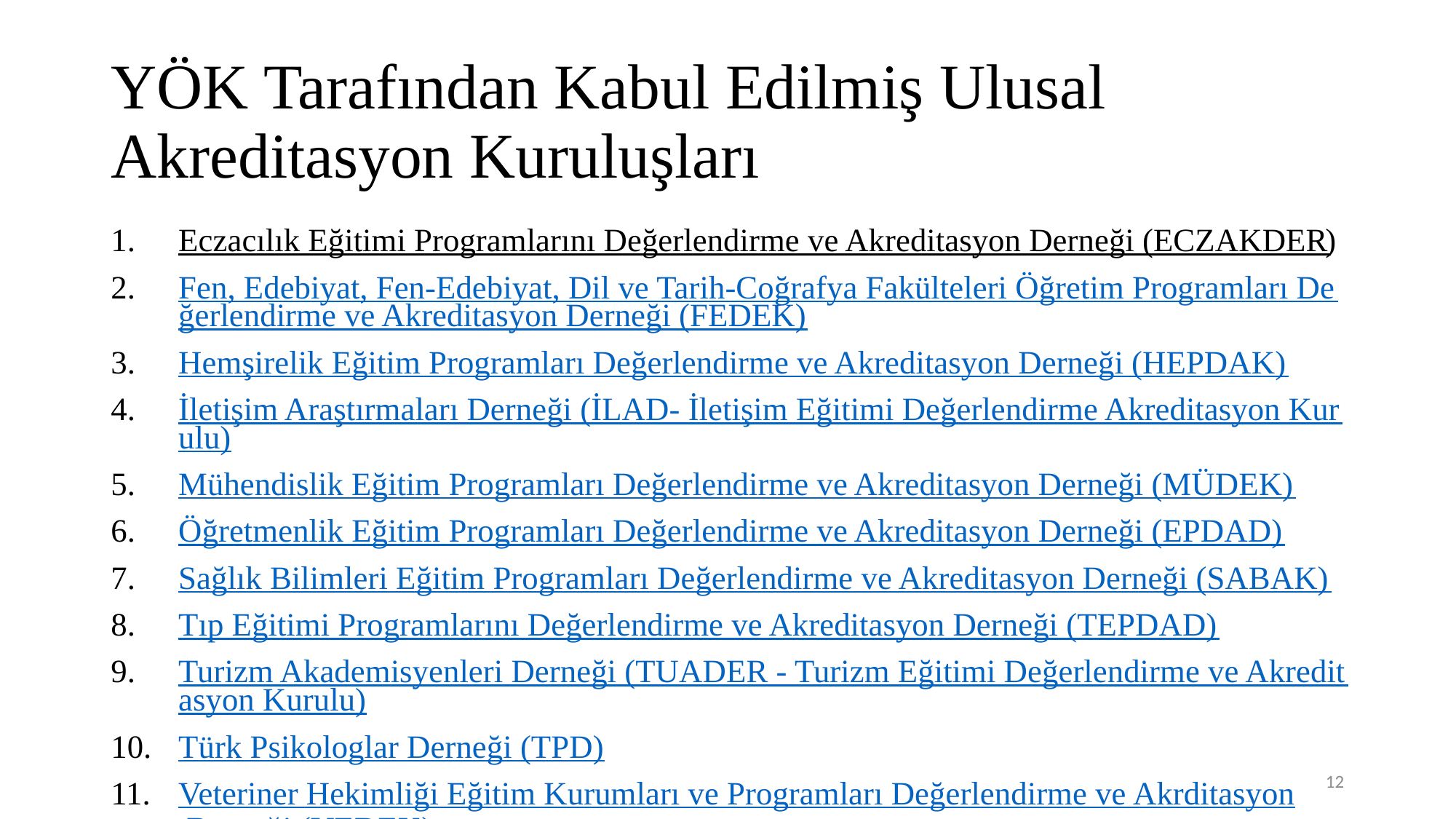

# YÖK Tarafından Kabul Edilmiş Ulusal Akreditasyon Kuruluşları
Eczacılık Eğitimi Programlarını Değerlendirme ve Akreditasyon Derneği (ECZAKDER)
Fen, Edebiyat, Fen-Edebiyat, Dil ve Tarih-Coğrafya Fakülteleri Öğretim Programları Değerlendirme ve Akreditasyon Derneği (FEDEK)
Hemşirelik Eğitim Programları Değerlendirme ve Akreditasyon Derneği (HEPDAK)
İletişim Araştırmaları Derneği (İLAD- İletişim Eğitimi Değerlendirme Akreditasyon Kurulu)
Mühendislik Eğitim Programları Değerlendirme ve Akreditasyon Derneği (MÜDEK)
Öğretmenlik Eğitim Programları Değerlendirme ve Akreditasyon Derneği (EPDAD)
Sağlık Bilimleri Eğitim Programları Değerlendirme ve Akreditasyon Derneği (SABAK)
Tıp Eğitimi Programlarını Değerlendirme ve Akreditasyon Derneği (TEPDAD)
Turizm Akademisyenleri Derneği (TUADER - Turizm Eğitimi Değerlendirme ve Akreditasyon Kurulu)
Türk Psikologlar Derneği (TPD)
Veteriner Hekimliği Eğitim Kurumları ve Programları Değerlendirme ve Akrditasyon Derneği (VEDEK)
12